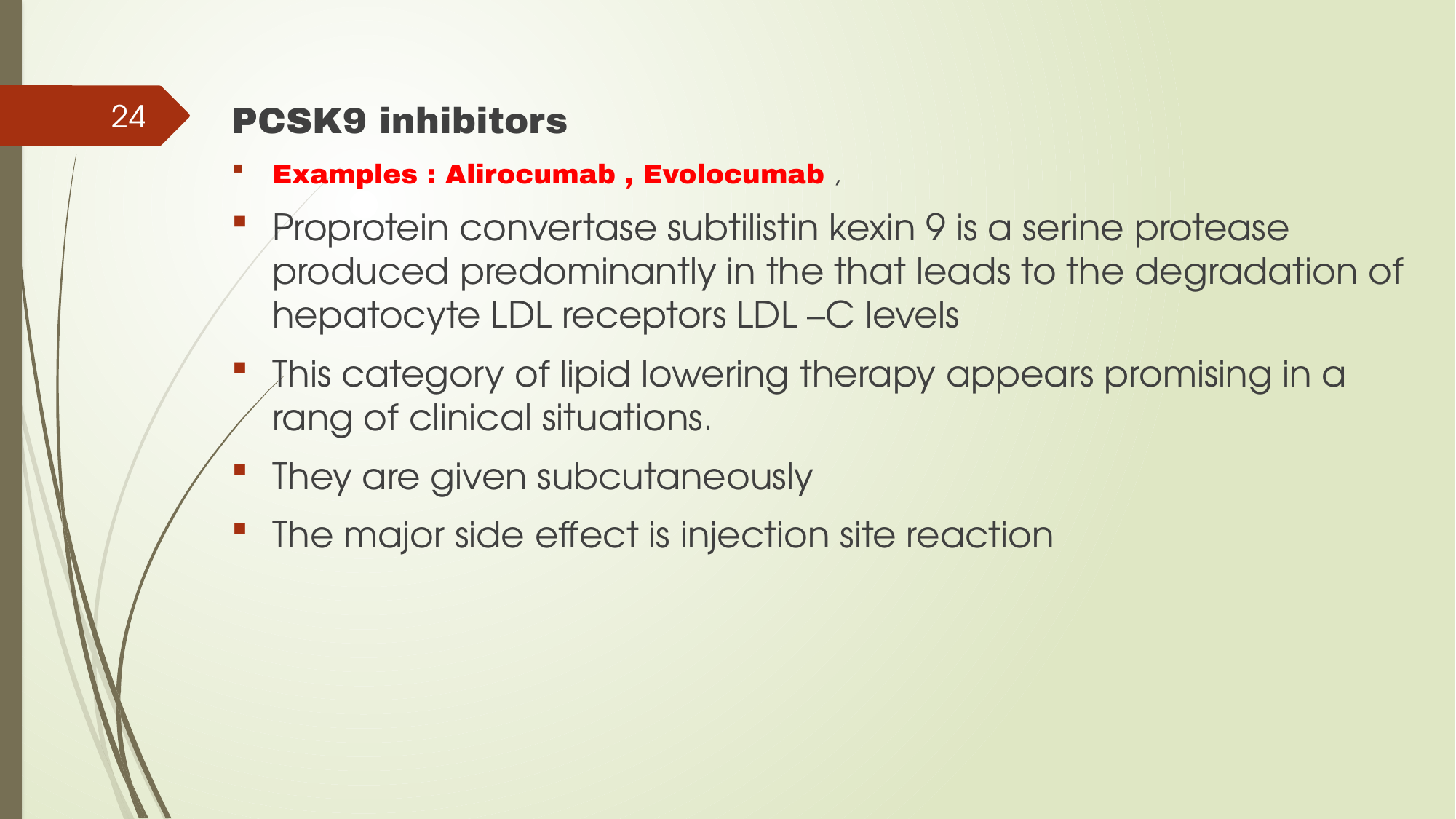

PCSK9 inhibitors
Examples : Alirocumab , Evolocumab ,
Proprotein convertase subtilistin kexin 9 is a serine protease produced predominantly in the that leads to the degradation of hepatocyte LDL receptors LDL –C levels
This category of lipid lowering therapy appears promising in a rang of clinical situations.
They are given subcutaneously
The major side effect is injection site reaction

24